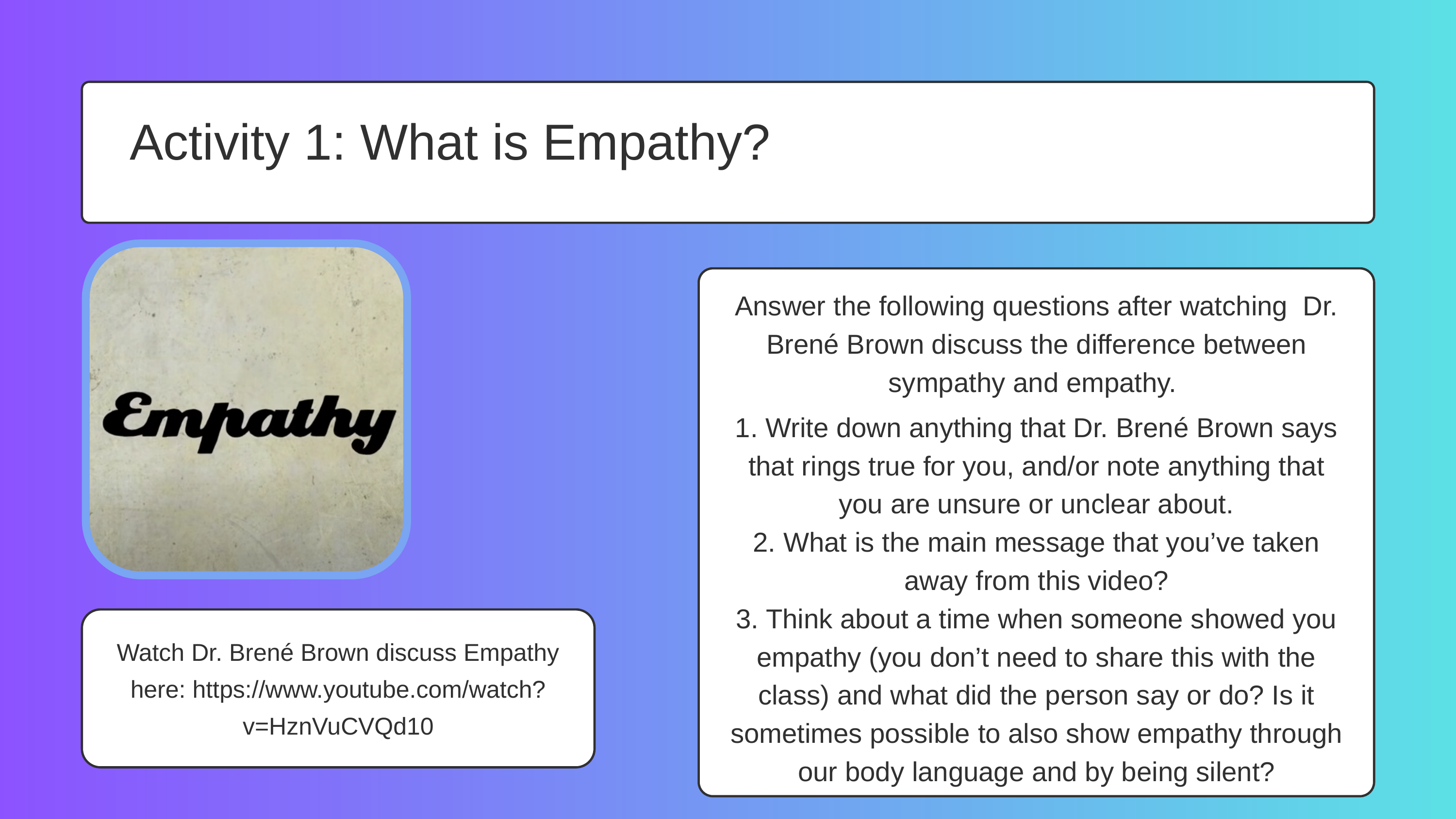

Activity 1: What is Empathy?

Answer the following questions after watching  Dr. Brené Brown discuss the difference between sympathy and empathy.

1. Write down anything that Dr. Brené Brown says that rings true for you, and/or note anything that you are unsure or unclear about.
2. What is the main message that you’ve taken away from this video?
3. Think about a time when someone showed you empathy (you don’t need to share this with the class) and what did the person say or do? Is it sometimes possible to also show empathy through our body language and by being silent?

Watch Dr. Brené Brown discuss Empathy here: https://www.youtube.com/watch?v=HznVuCVQd10